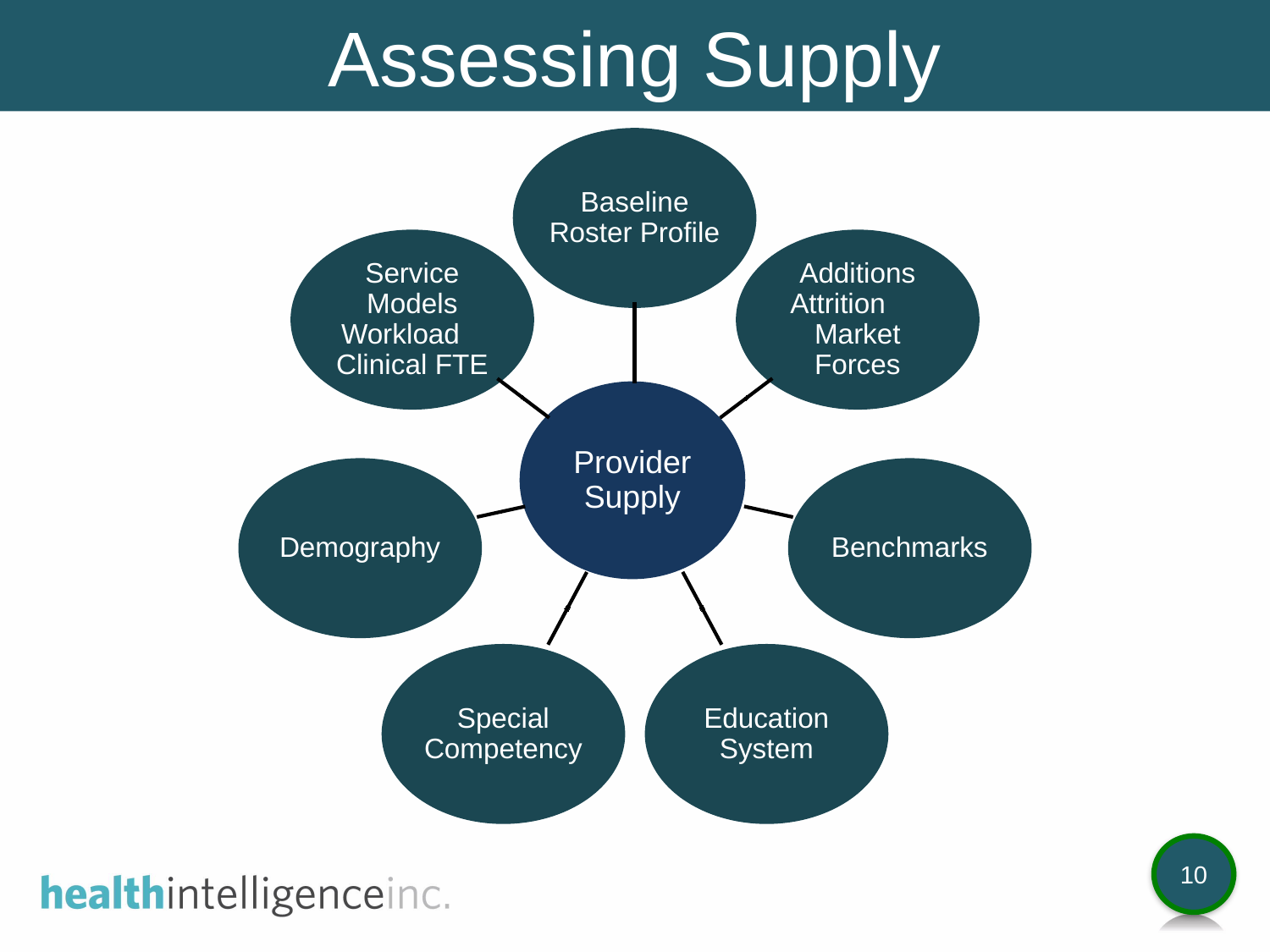

Assessing Supply

Baseline Roster Profile

Additions Attrition      Market Forces

Service Models Workload    Clinical FTE

Provider Supply

Benchmarks

Demography

Special Competency

Education System
10